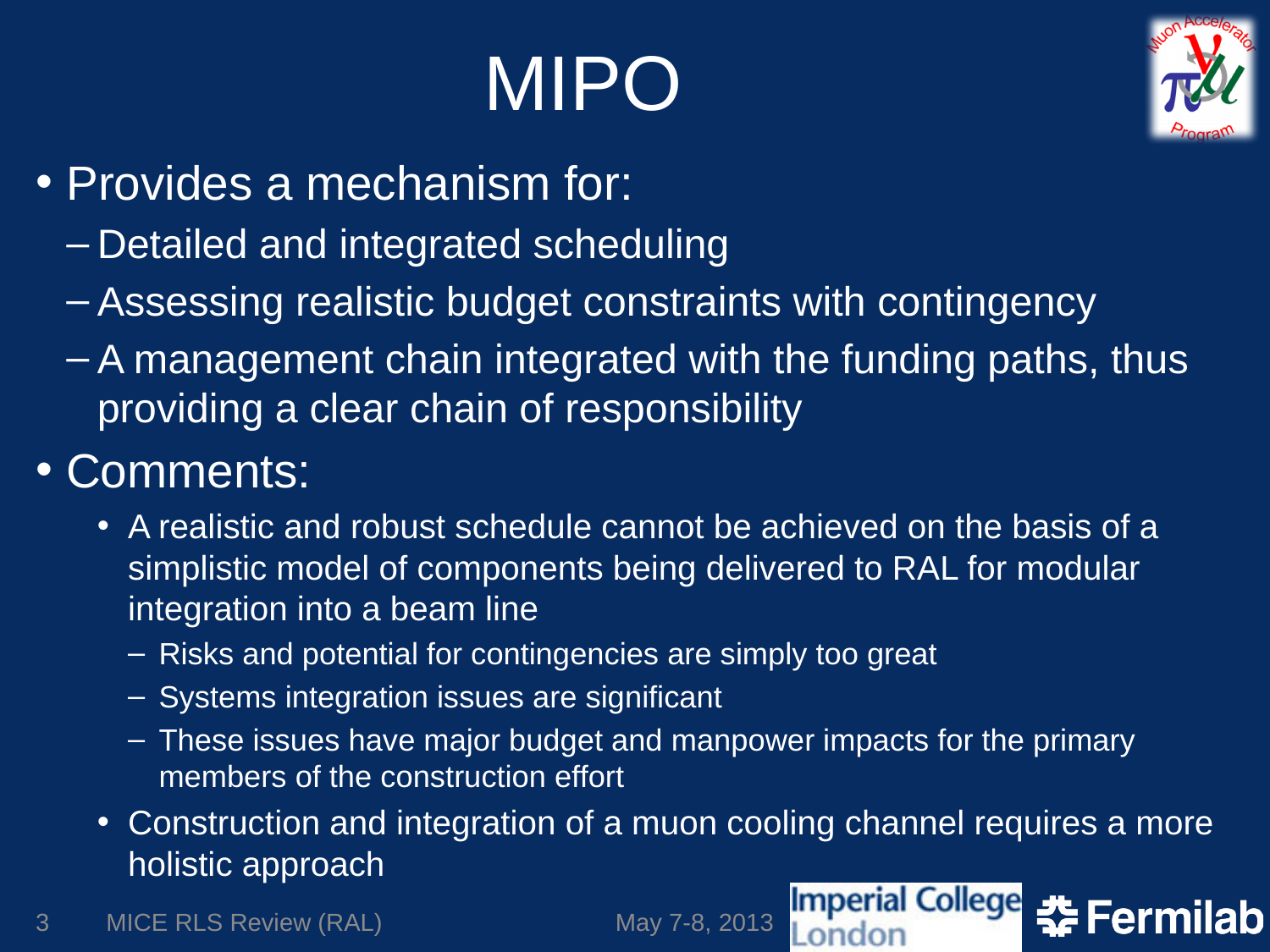

# MIPO
Provides a mechanism for:
Detailed and integrated scheduling
Assessing realistic budget constraints with contingency
A management chain integrated with the funding paths, thus providing a clear chain of responsibility
Comments:
A realistic and robust schedule cannot be achieved on the basis of a simplistic model of components being delivered to RAL for modular integration into a beam line
Risks and potential for contingencies are simply too great
Systems integration issues are significant
These issues have major budget and manpower impacts for the primary members of the construction effort
Construction and integration of a muon cooling channel requires a more holistic approach

3
MICE RLS Review (RAL)
May 7-8, 2013